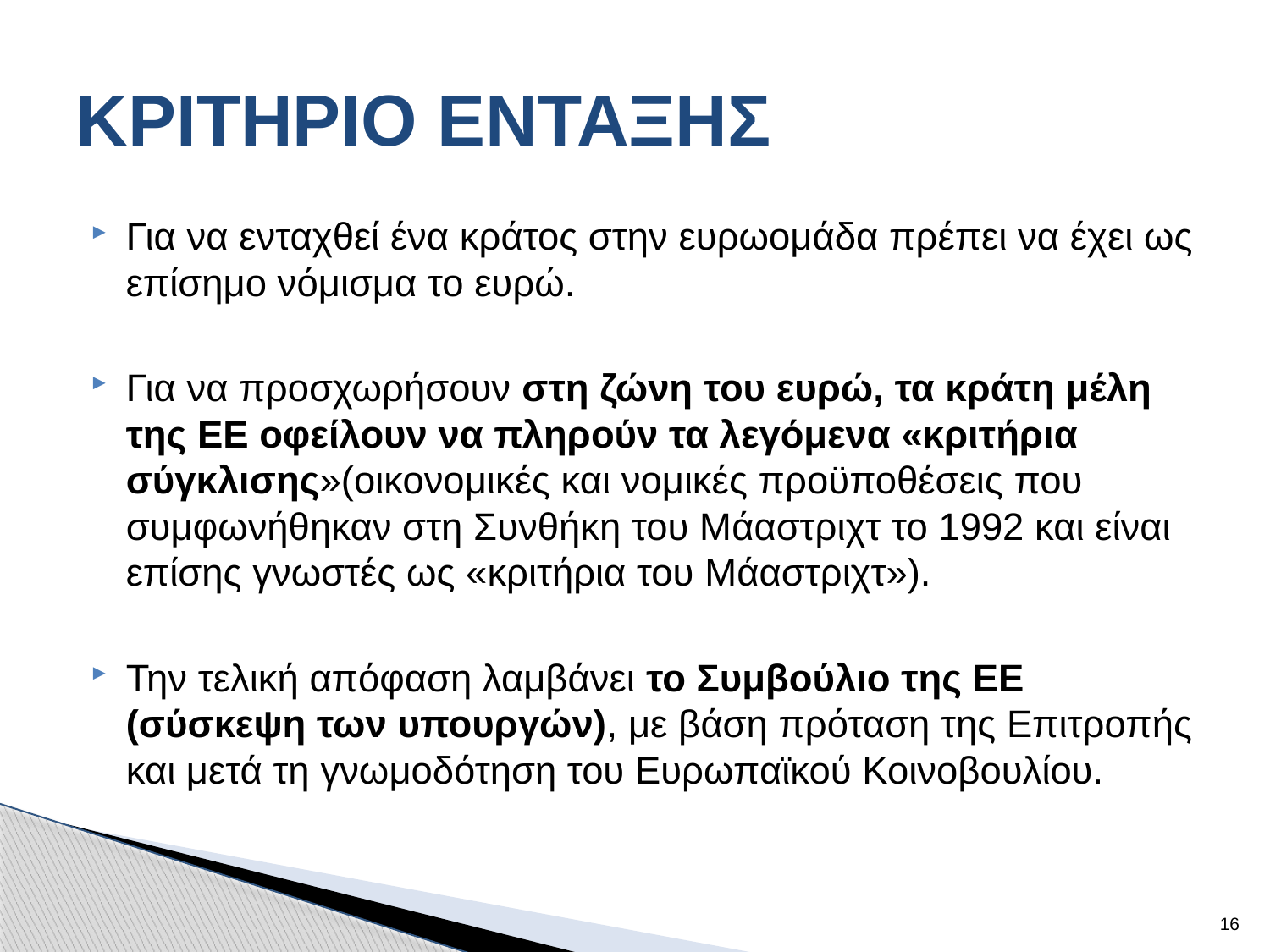

# ΚΡΙΤΗΡΙΟ ΕΝΤΑΞΗΣ
Για να ενταχθεί ένα κράτος στην ευρωομάδα πρέπει να έχει ως επίσημο νόμισμα το ευρώ.

Για να προσχωρήσουν στη ζώνη του ευρώ, τα κράτη μέλη της ΕΕ οφείλουν να πληρούν τα λεγόμενα «κριτήρια σύγκλισης»(οικονομικές και νομικές προϋποθέσεις που συμφωνήθηκαν στη Συνθήκη του Μάαστριχτ το 1992 και είναι επίσης γνωστές ως «κριτήρια του Μάαστριχτ»).

Την τελική απόφαση λαμβάνει το Συμβούλιο της ΕΕ (σύσκεψη των υπουργών), με βάση πρόταση της Επιτροπής και μετά τη γνωμοδότηση του Ευρωπαϊκού Κοινοβουλίου.

16